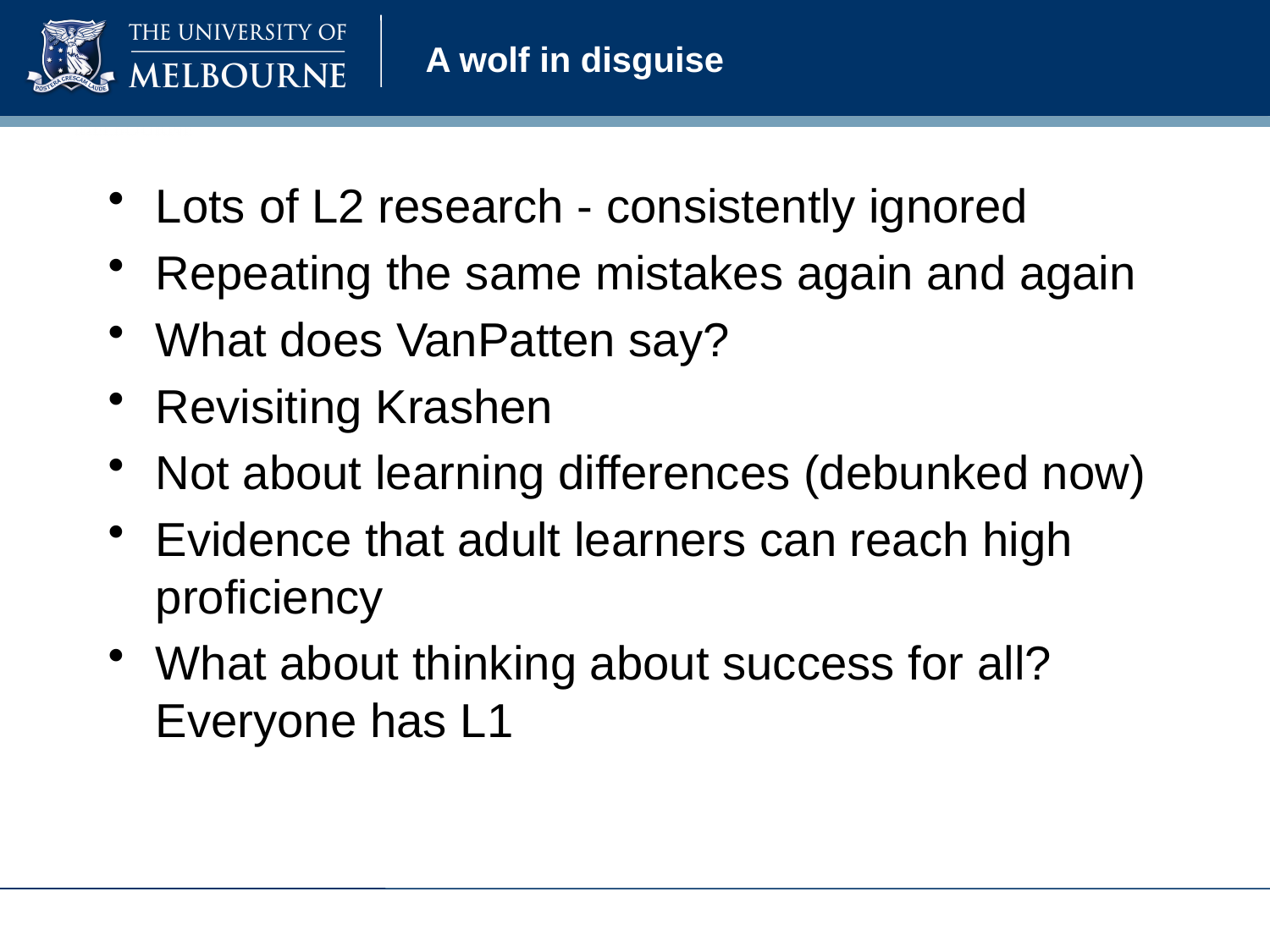

# A wolf in disguise
Lots of L2 research - consistently ignored
Repeating the same mistakes again and again
What does VanPatten say?
Revisiting Krashen
Not about learning differences (debunked now)
Evidence that adult learners can reach high proficiency
What about thinking about success for all? Everyone has L1